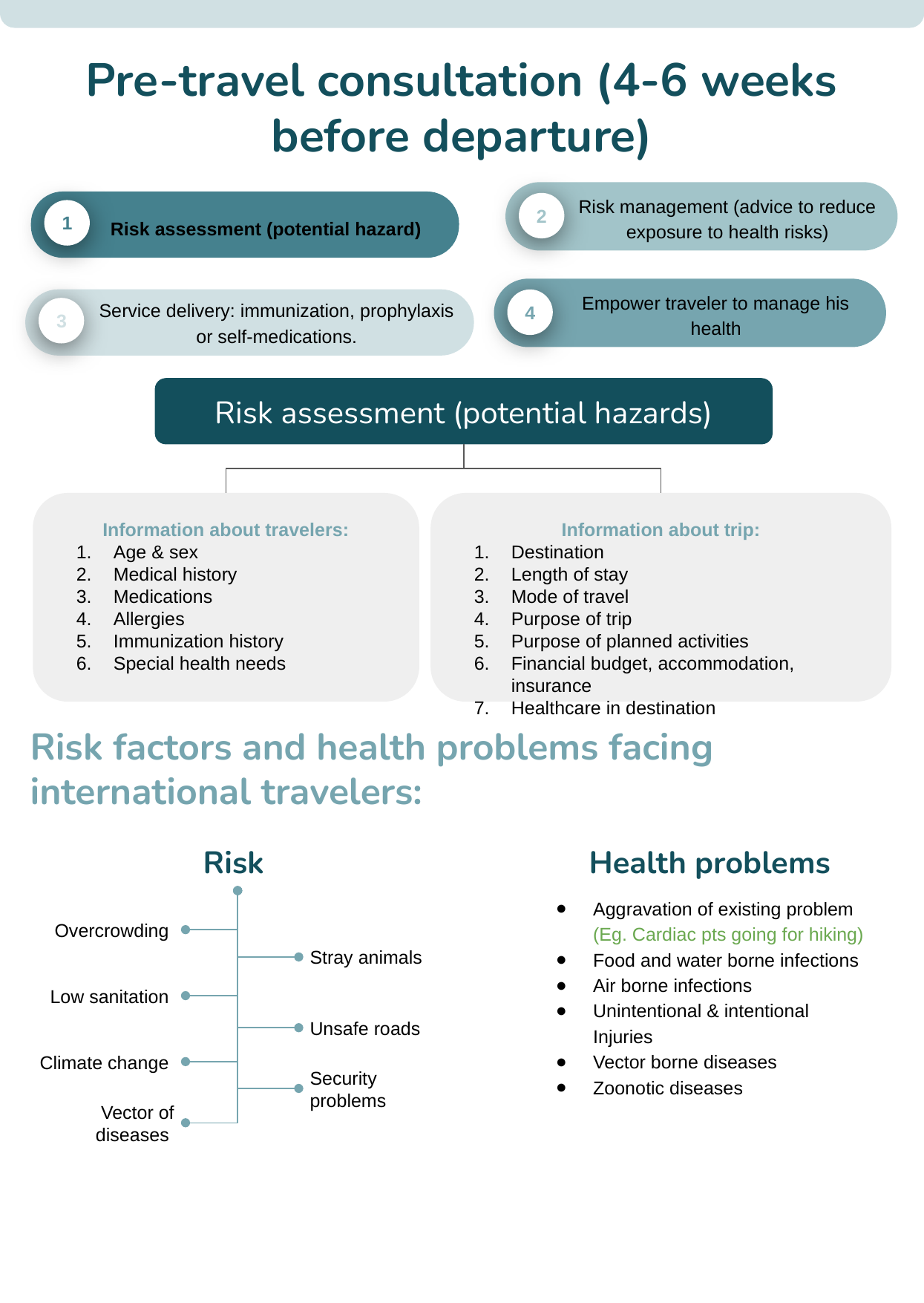

Risk assessment (potential hazard)
1

Risk management (advice to reduce exposure to health risks)
2
Pre-travel consultation (4-6 weeks before departure)

Service delivery: immunization, prophylaxis or self-medications.
3

Empower traveler to manage his health
4
Risk assessment (potential hazards)
Information about travelers:
Age & sex
Medical history
Medications
Allergies
Immunization history
Special health needs
Information about trip:
Destination
Length of stay
Mode of travel
Purpose of trip
Purpose of planned activities
Financial budget, accommodation, insurance
Healthcare in destination
Risk factors and health problems facing international travelers:
Risk
Health problems
Aggravation of existing problem
(Eg. Cardiac pts going for hiking)
Food and water borne infections
Air borne infections
Unintentional & intentional Injuries
Vector borne diseases
Zoonotic diseases
Overcrowding
Stray animals
Low sanitation
Unsafe roads
Climate change
Security problems
Vector of diseases